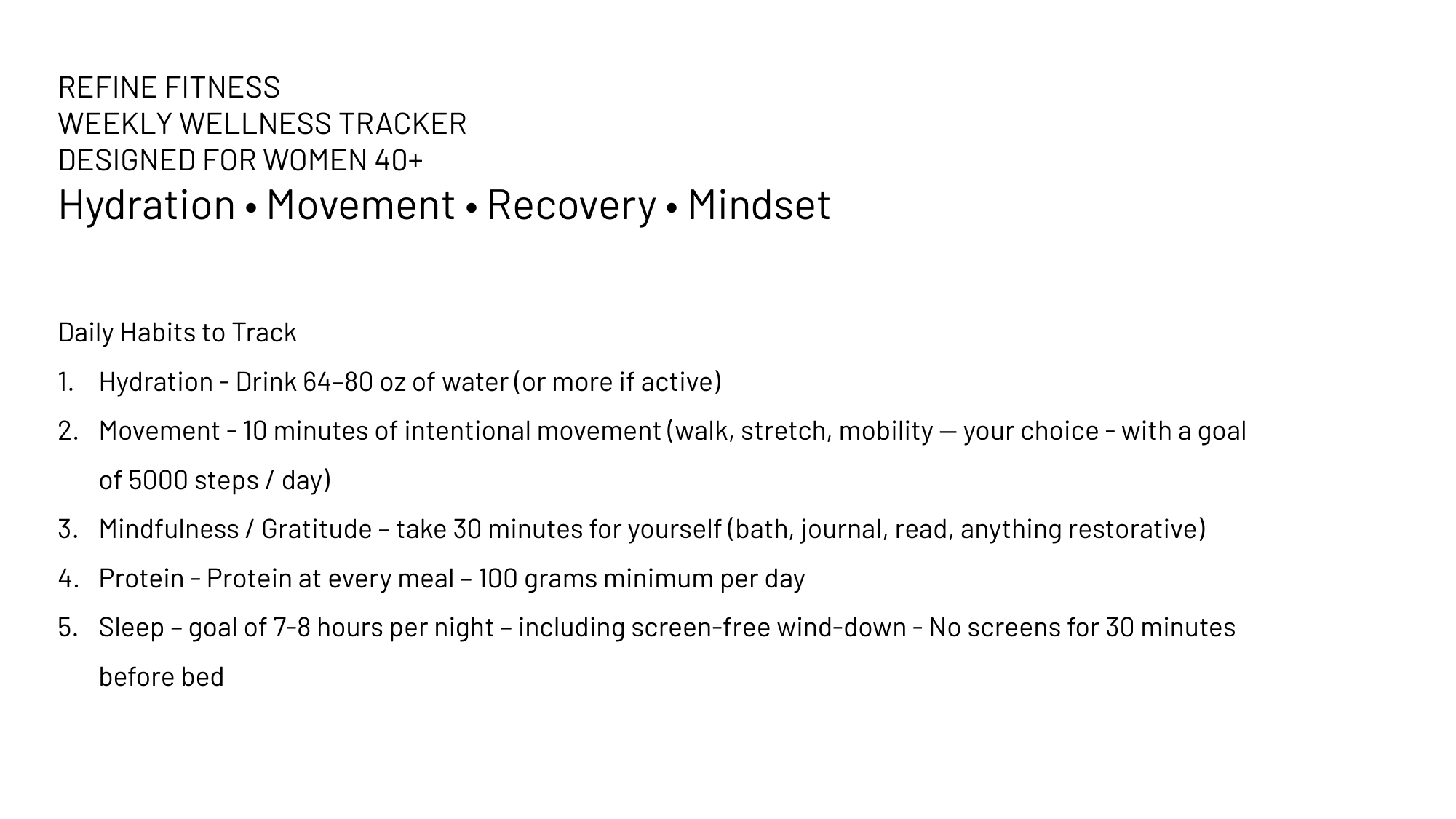

REFINE FITNESS
WEEKLY WELLNESS TRACKER
DESIGNED FOR WOMEN 40+
Hydration • Movement • Recovery • Mindset
Daily Habits to Track
Hydration - Drink 64–80 oz of water (or more if active)
Movement - 10 minutes of intentional movement (walk, stretch, mobility — your choice - with a goal of 5000 steps / day)
Mindfulness / Gratitude – take 30 minutes for yourself (bath, journal, read, anything restorative)
Protein - Protein at every meal – 100 grams minimum per day
Sleep – goal of 7-8 hours per night – including screen‑free wind‑down - No screens for 30 minutes before bed